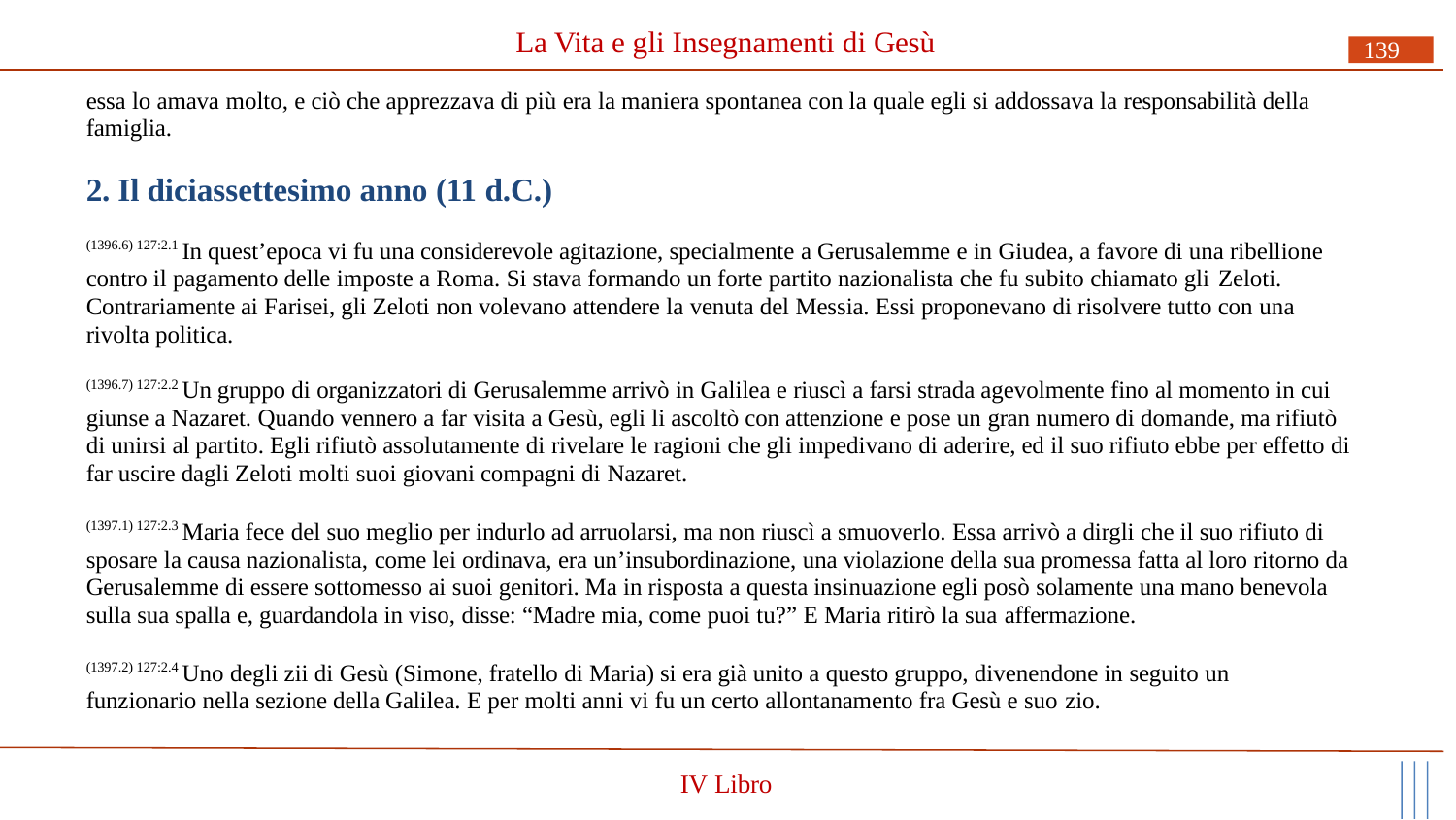

# La Vita e gli Insegnamenti di Gesù
139

essa lo amava molto, e ciò che apprezzava di più era la maniera spontanea con la quale egli si addossava la responsabilità della  famiglia.

2. Il diciassettesimo anno (11 d.C.)
(1396.6) 127:2.1 In quest’epoca vi fu una considerevole agitazione, specialmente a Gerusalemme e in Giudea, a favore di una ribellione  contro il pagamento delle imposte a Roma. Si stava formando un forte partito nazionalista che fu subito chiamato gli Zeloti.
Contrariamente ai Farisei, gli Zeloti non volevano attendere la venuta del Messia. Essi proponevano di risolvere tutto con una  rivolta politica.

(1396.7) 127:2.2 Un gruppo di organizzatori di Gerusalemme arrivò in Galilea e riuscì a farsi strada agevolmente fino al momento in cui  giunse a Nazaret. Quando vennero a far visita a Gesù, egli li ascoltò con attenzione e pose un gran numero di domande, ma rifiutò  di unirsi al partito. Egli rifiutò assolutamente di rivelare le ragioni che gli impedivano di aderire, ed il suo rifiuto ebbe per effetto di  far uscire dagli Zeloti molti suoi giovani compagni di Nazaret.

(1397.1) 127:2.3 Maria fece del suo meglio per indurlo ad arruolarsi, ma non riuscì a smuoverlo. Essa arrivò a dirgli che il suo rifiuto di  sposare la causa nazionalista, come lei ordinava, era un’insubordinazione, una violazione della sua promessa fatta al loro ritorno da  Gerusalemme di essere sottomesso ai suoi genitori. Ma in risposta a questa insinuazione egli posò solamente una mano benevola  sulla sua spalla e, guardandola in viso, disse: “Madre mia, come puoi tu?” E Maria ritirò la sua affermazione.

(1397.2) 127:2.4 Uno degli zii di Gesù (Simone, fratello di Maria) si era già unito a questo gruppo, divenendone in seguito un  funzionario nella sezione della Galilea. E per molti anni vi fu un certo allontanamento fra Gesù e suo zio.

IV Libro